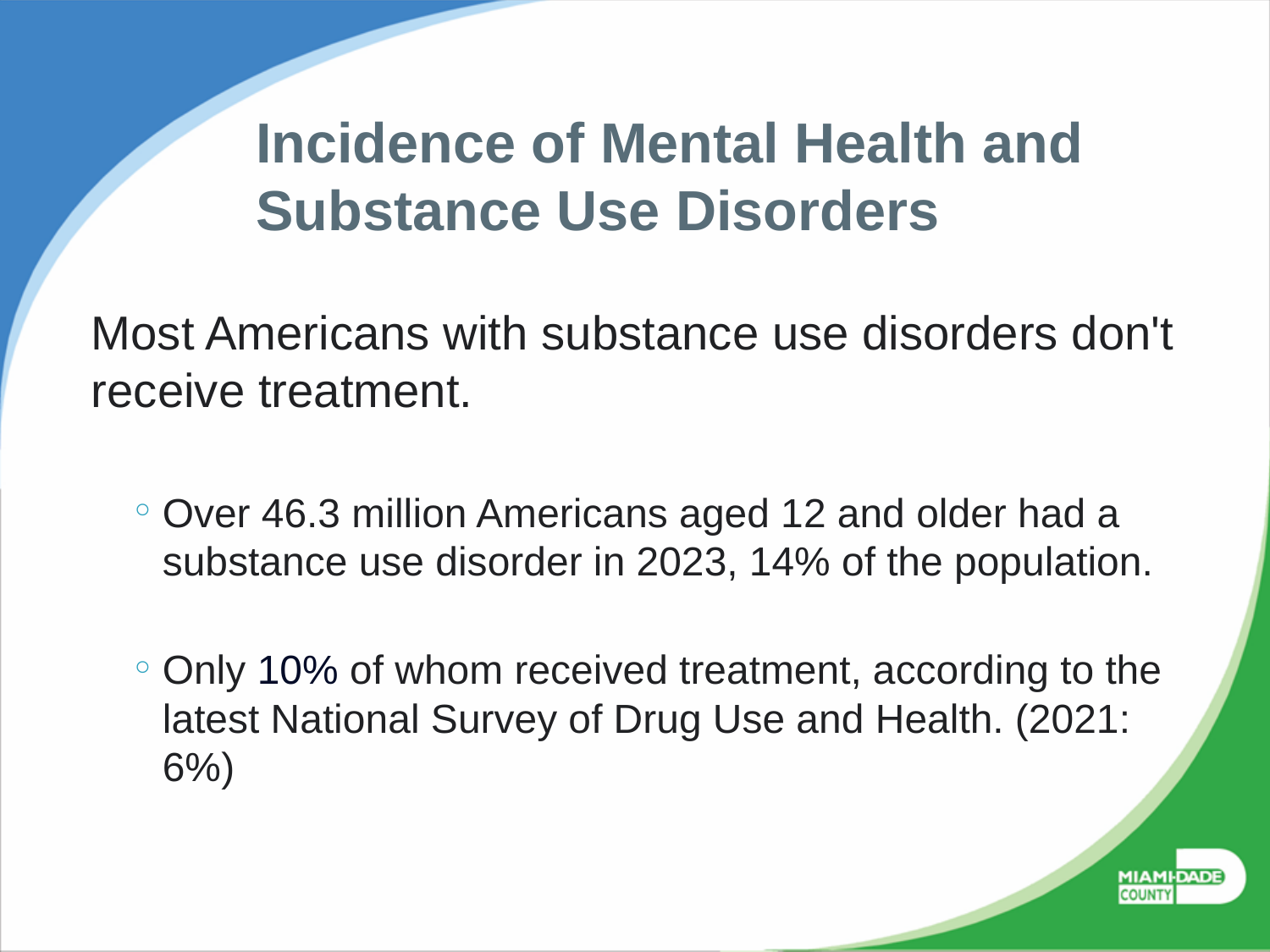

# Incidence of Mental Health and Substance Use Disorders
Most Americans with substance use disorders don't receive treatment.

Over 46.3 million Americans aged 12 and older had a substance use disorder in 2023, 14% of the population.

Only 10% of whom received treatment, according to the latest National Survey of Drug Use and Health. (2021: 6%)